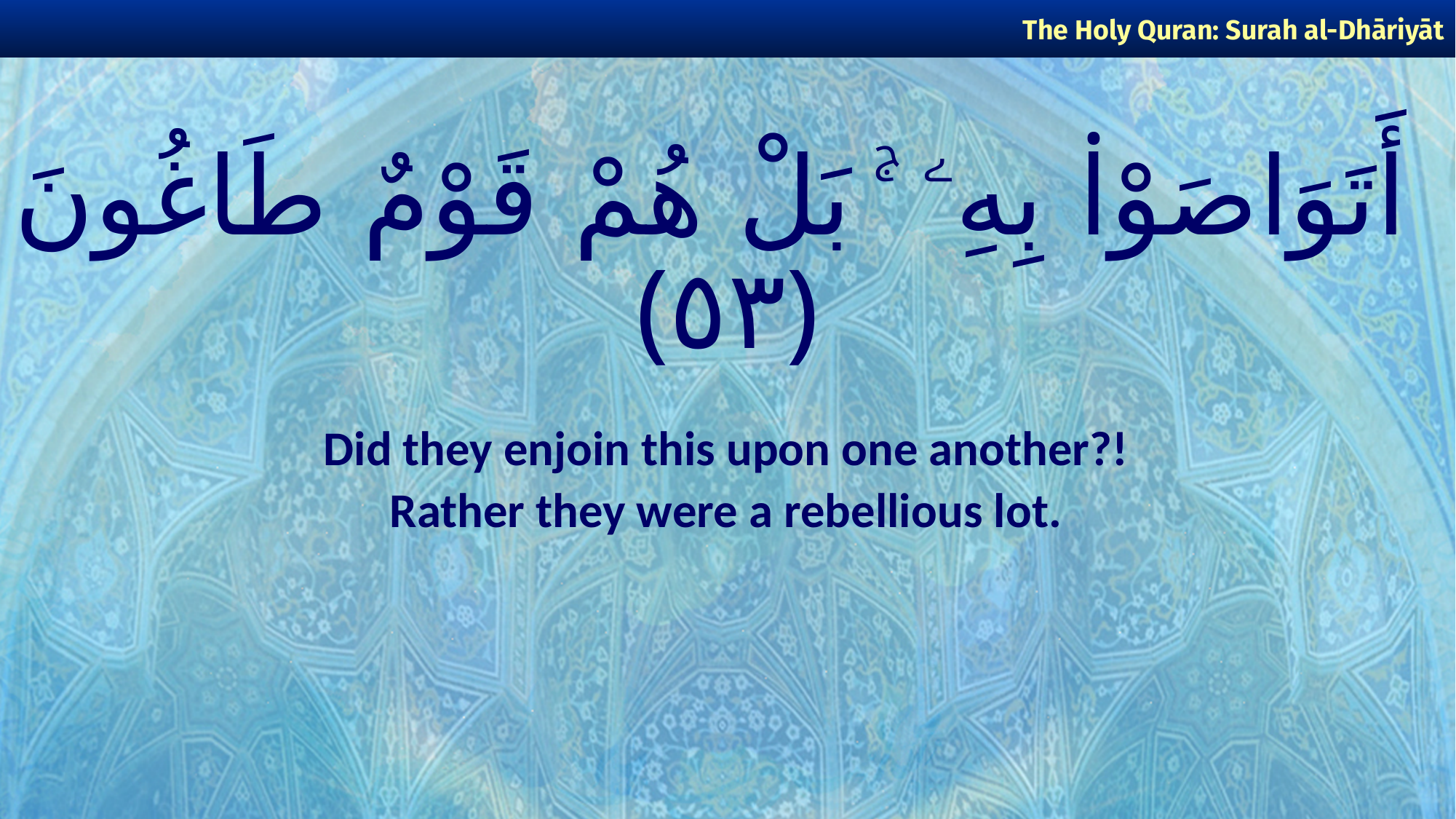

The Holy Quran: Surah al-Dhāriyāt
# أَتَوَاصَوْا۟ بِهِۦ ۚ بَلْ هُمْ قَوْمٌ طَاغُونَ ﴿٥٣﴾
Did they enjoin this upon one another?!
Rather they were a rebellious lot.